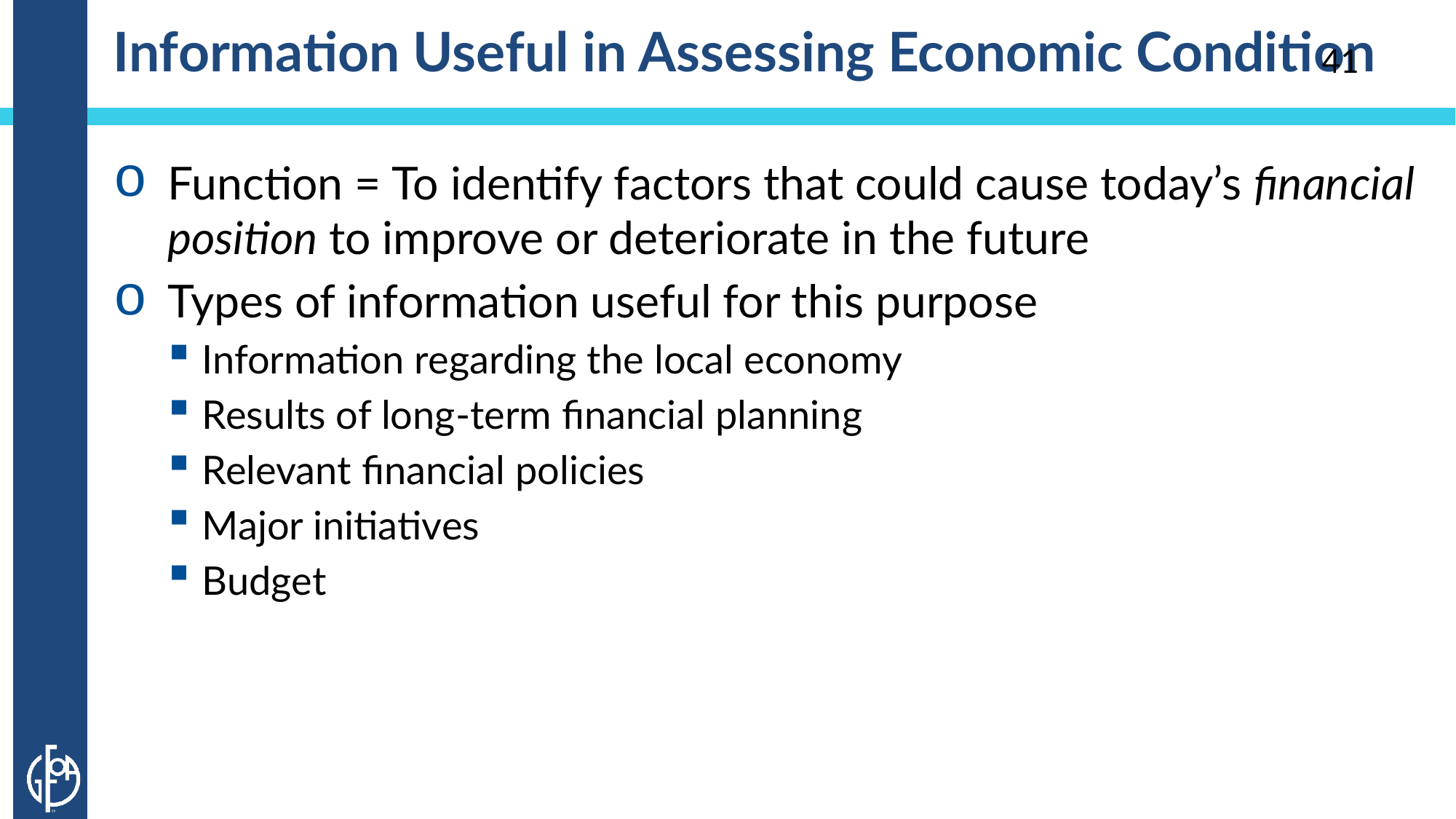

# Information Useful in Assessing Economic Condition
41
Function = To identify factors that could cause today’s financial position to improve or deteriorate in the future
Types of information useful for this purpose
Information regarding the local economy
Results of long-term financial planning
Relevant financial policies
Major initiatives
Budget